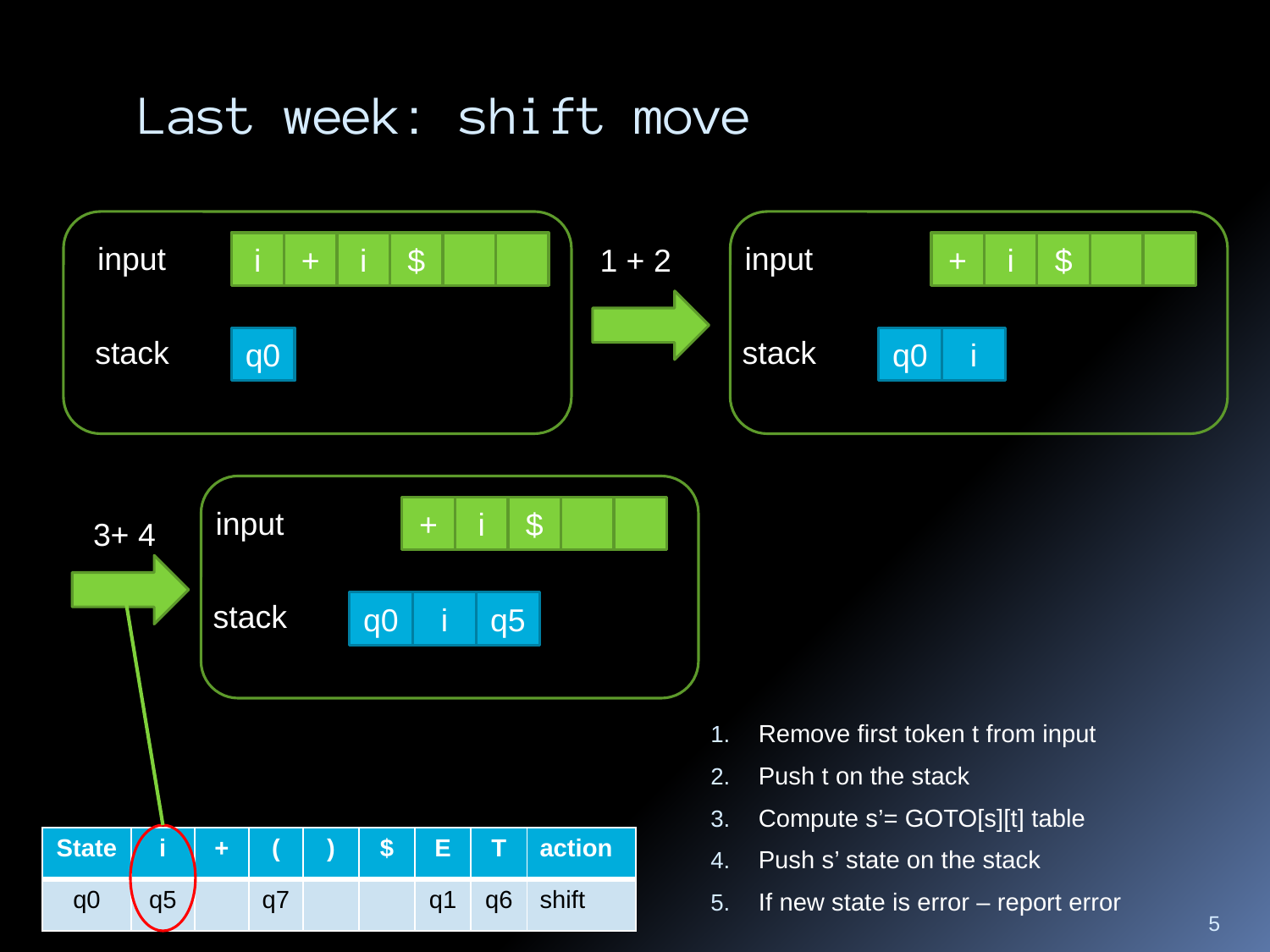

# Last week: shift move

i
+
i
$

+
i
$

input
input
1 + 2

stack
stack
q0
q0
i

+
i
$

input
3+ 4

stack
q0
i
q5
Remove first token t from input
Push t on the stack
Compute s’= GOTO[s][t] table
Push s’ state on the stack
If new state is error – report error

| State | i | + | ( | ) | $ | E | T | action |
| --- | --- | --- | --- | --- | --- | --- | --- | --- |
| q0 | q5 |  | q7 |  |  | q1 | q6 | shift |
5